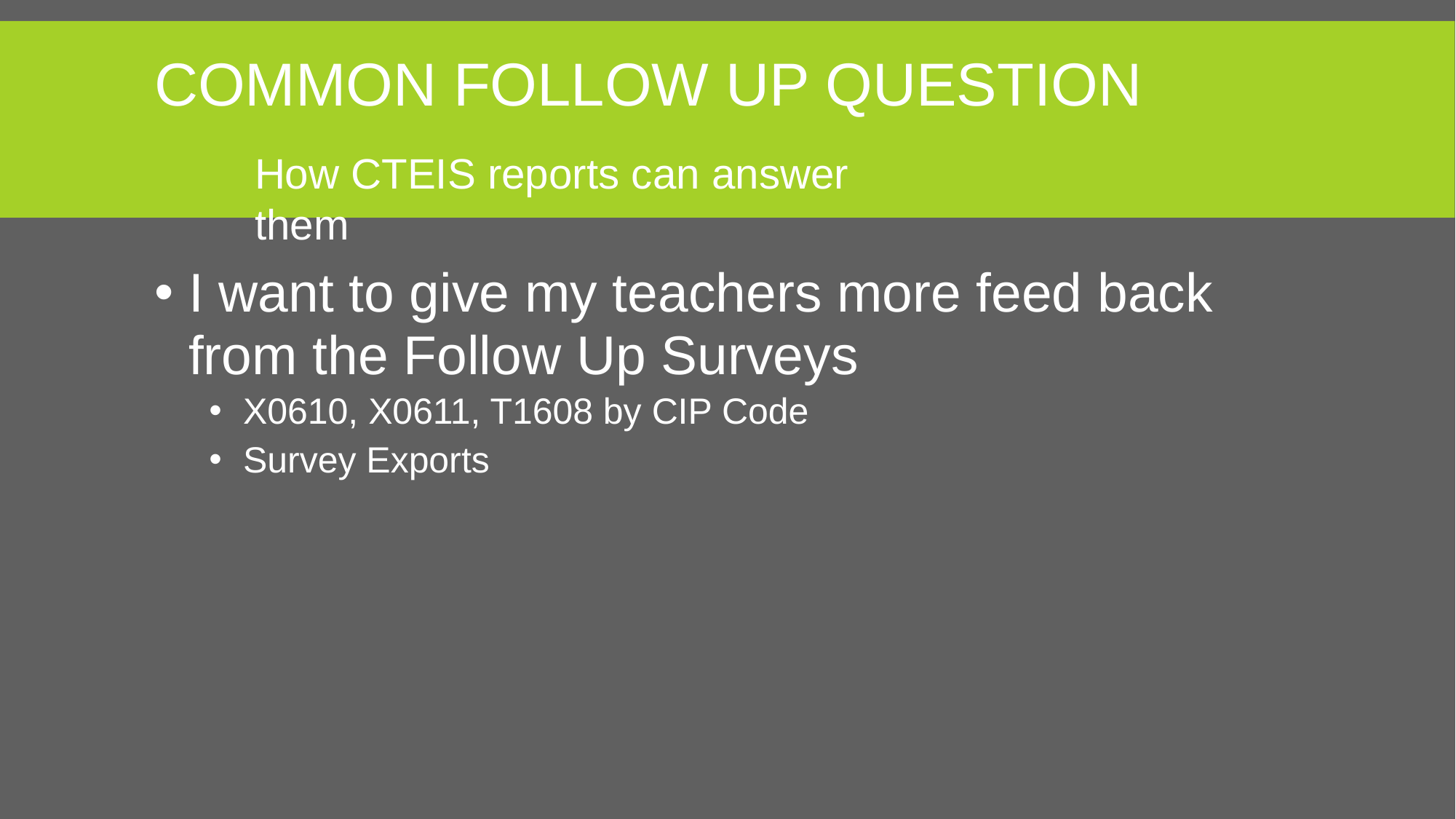

# Common Follow Up Question
How CTEIS reports can answer them
I want to give my teachers more feed back from the Follow Up Surveys
X0610, X0611, T1608 by CIP Code
Survey Exports